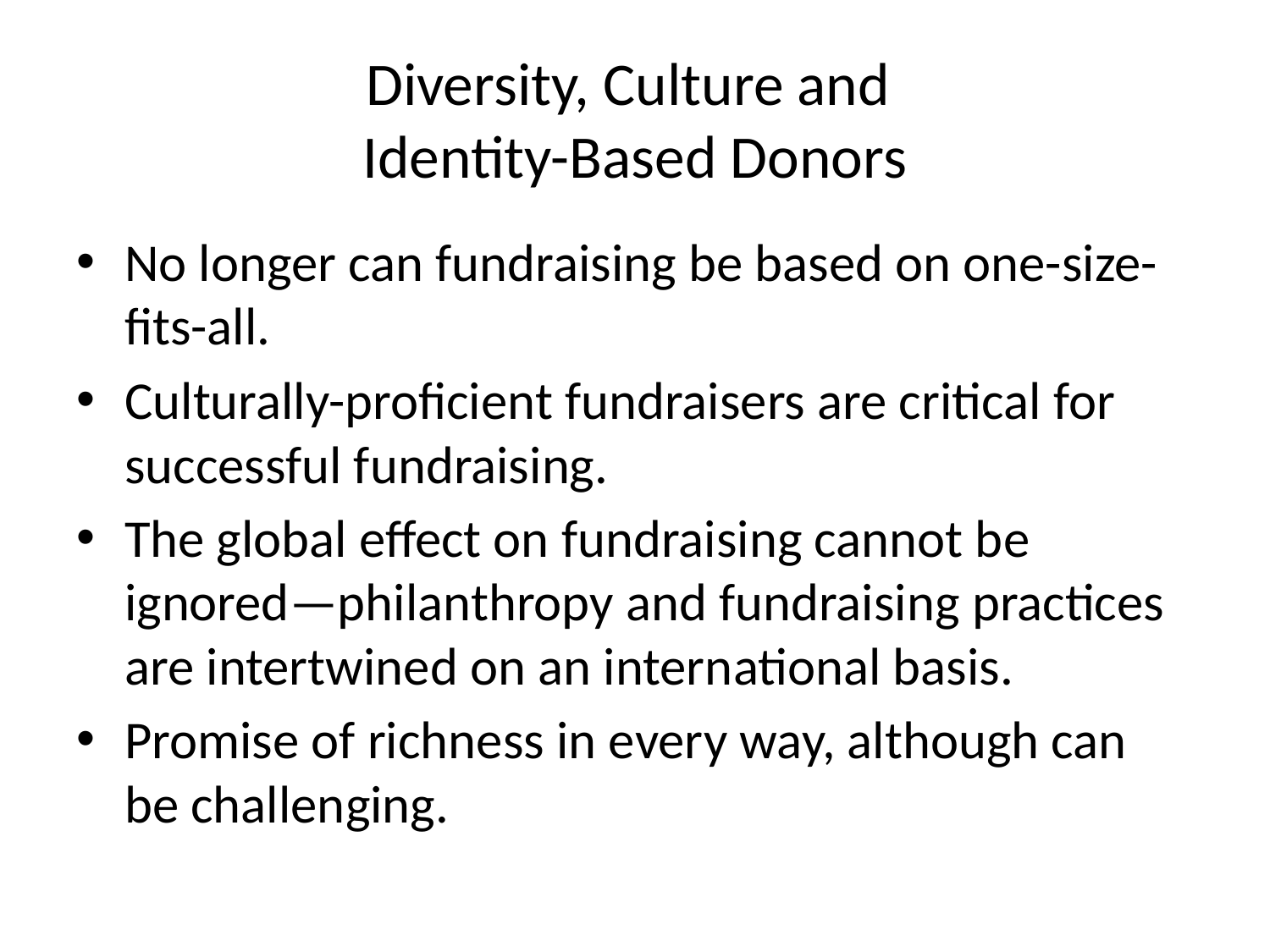

# Diversity, Culture and Identity-Based Donors
No longer can fundraising be based on one-size-fits-all.
Culturally-proficient fundraisers are critical for successful fundraising.
The global effect on fundraising cannot be ignored—philanthropy and fundraising practices are intertwined on an international basis.
Promise of richness in every way, although can be challenging.